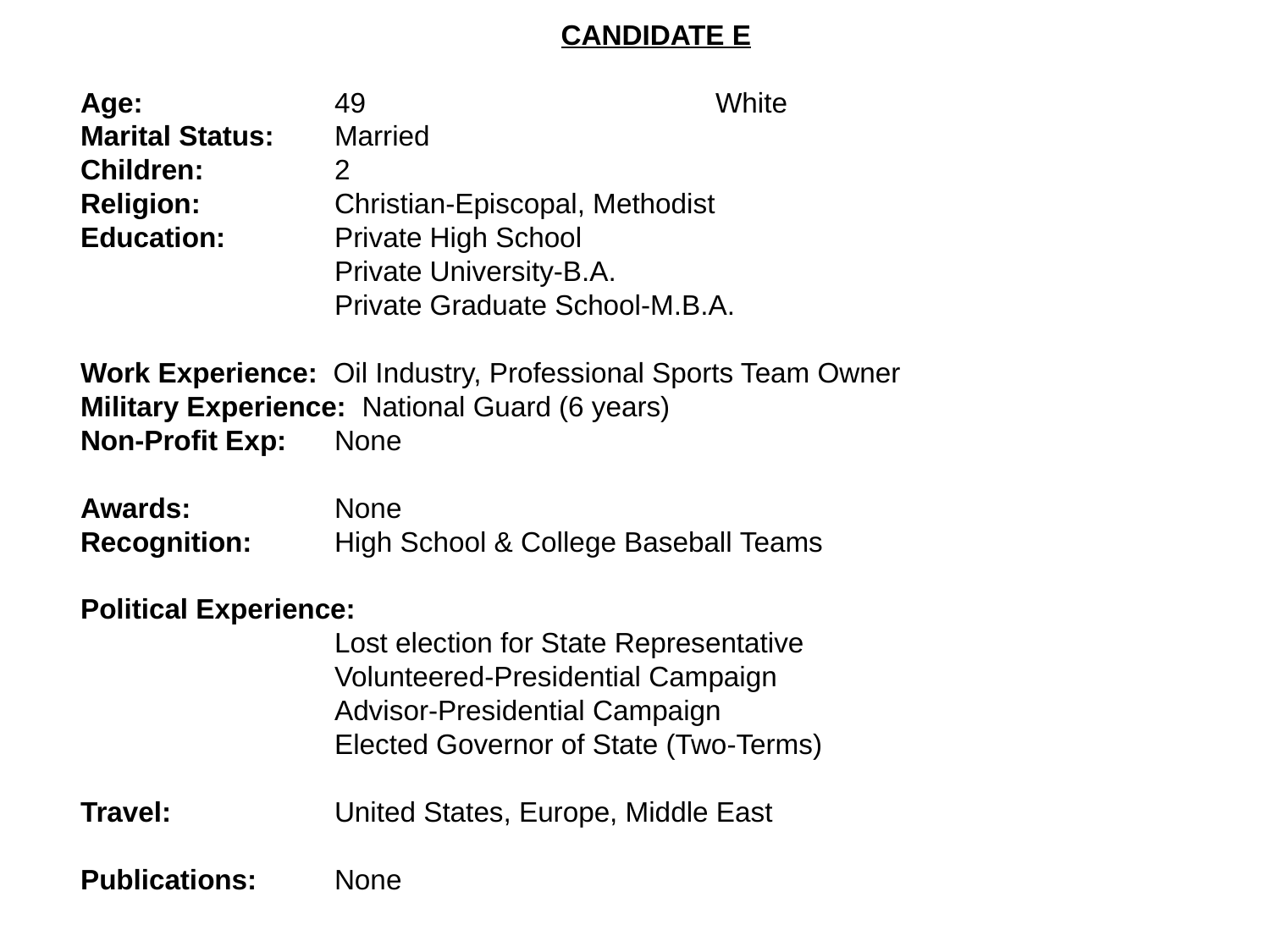

CANDIDATE E

Age:		49			White
Marital Status:	Married
Children:		2
Religion:		Christian-Episcopal, Methodist
Education:	Private High School
		Private University-B.A.
		Private Graduate School-M.B.A.

Work Experience:  Oil Industry, Professional Sports Team Owner
Military Experience:  National Guard (6 years)
Non-Profit Exp:  	None

Awards:  		None
Recognition:  	High School & College Baseball Teams

Political Experience:
		Lost election for State Representative
		Volunteered-Presidential Campaign
		Advisor-Presidential Campaign
		Elected Governor of State (Two-Terms)

Travel:  		United States, Europe, Middle East

Publications:  	None